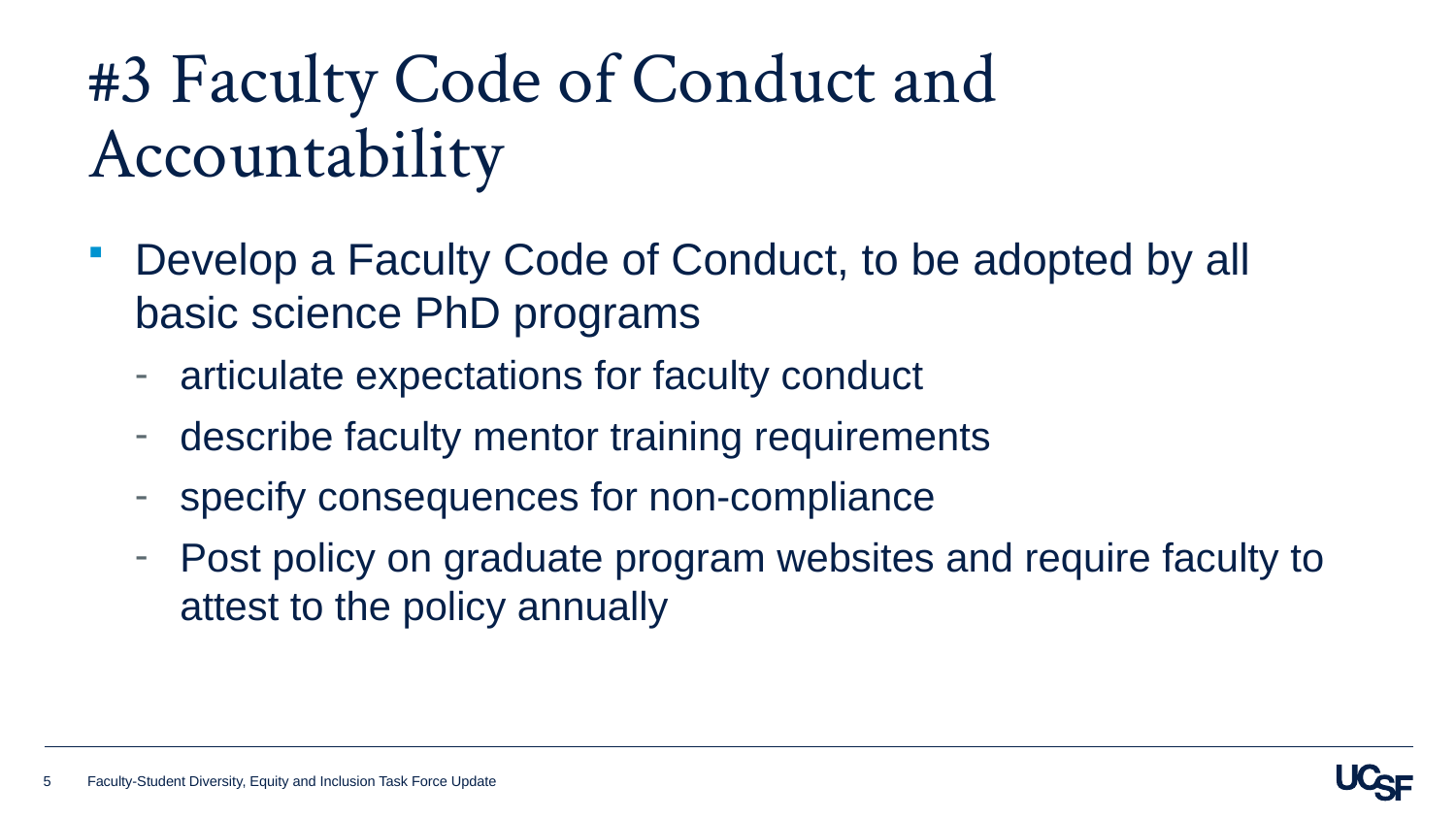

# #3 Faculty Code of Conduct and Accountability
Develop a Faculty Code of Conduct, to be adopted by all basic science PhD programs
articulate expectations for faculty conduct
describe faculty mentor training requirements
specify consequences for non-compliance
Post policy on graduate program websites and require faculty to attest to the policy annually

5
Faculty-Student Diversity, Equity and Inclusion Task Force Update